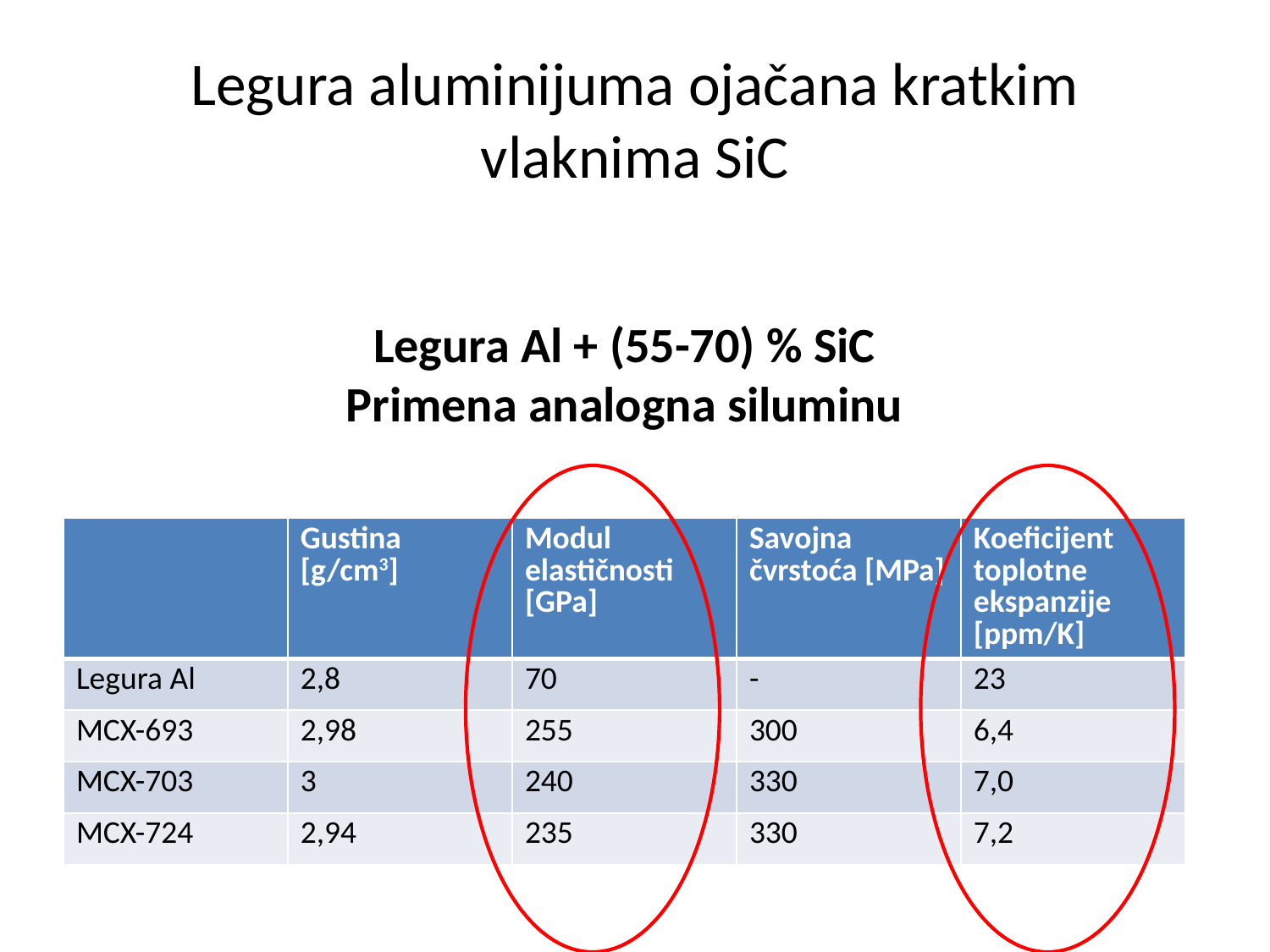

# Legura aluminijuma ojačana kratkim vlaknima SiC
Legura Al + (55-70) % SiC
Primena analogna siluminu

|  | Gustina [g/cm3] | Modul elastičnosti [GPa] | Savojna čvrstoća [MPa] | Koeficijent toplotne ekspanzije [ppm/K] |
| --- | --- | --- | --- | --- |
| Legura Al | 2,8 | 70 | - | 23 |
| MCX-693 | 2,98 | 255 | 300 | 6,4 |
| MCX-703 | 3 | 240 | 330 | 7,0 |
| MCX-724 | 2,94 | 235 | 330 | 7,2 |